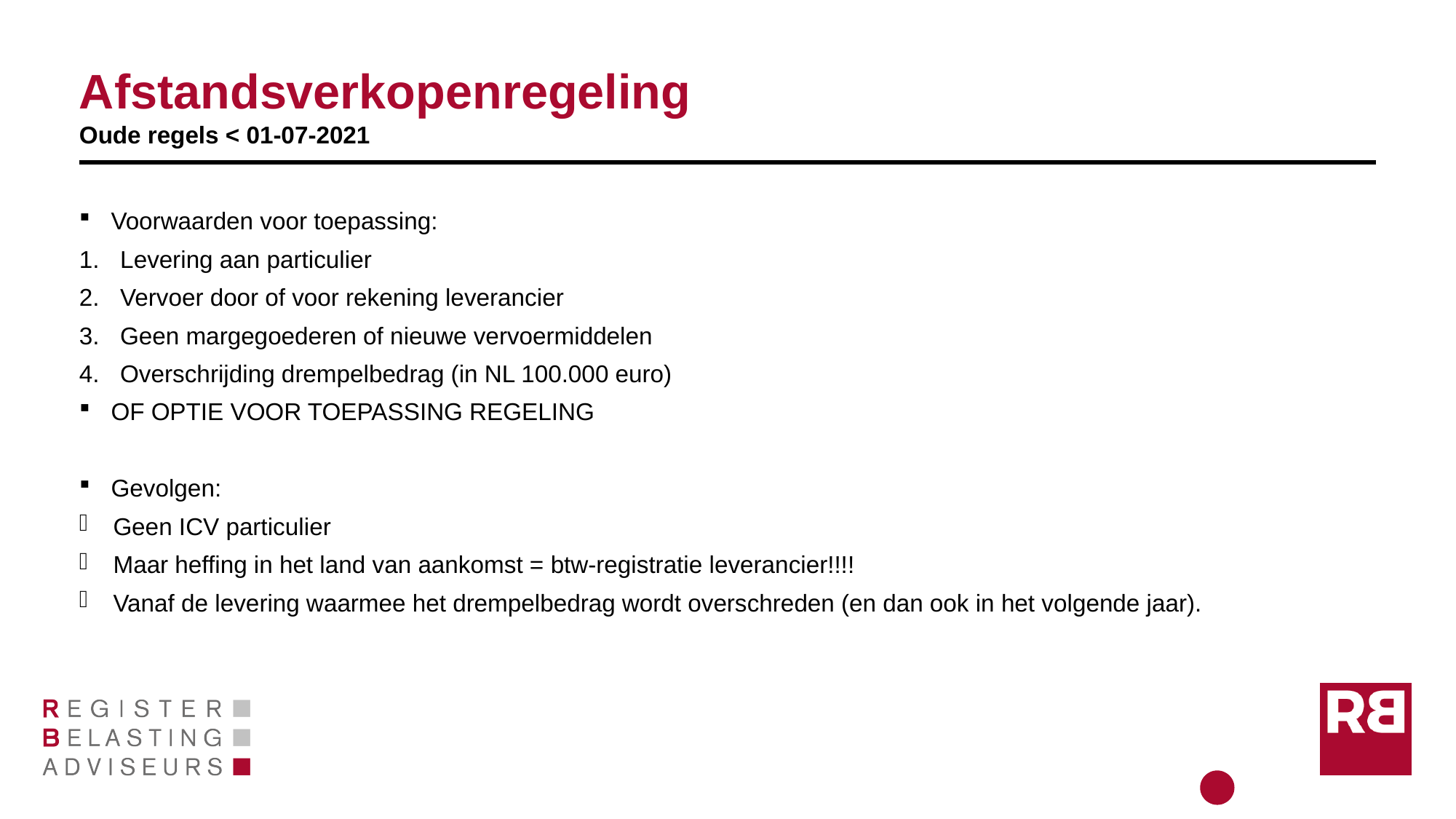

# Afstandsverkopenregeling
Oude regels < 01-07-2021
Voorwaarden voor toepassing:
Levering aan particulier
Vervoer door of voor rekening leverancier
Geen margegoederen of nieuwe vervoermiddelen
Overschrijding drempelbedrag (in NL 100.000 euro)
OF OPTIE VOOR TOEPASSING REGELING

Gevolgen:
Geen ICV particulier
Maar heffing in het land van aankomst = btw-registratie leverancier!!!!
Vanaf de levering waarmee het drempelbedrag wordt overschreden (en dan ook in het volgende jaar).